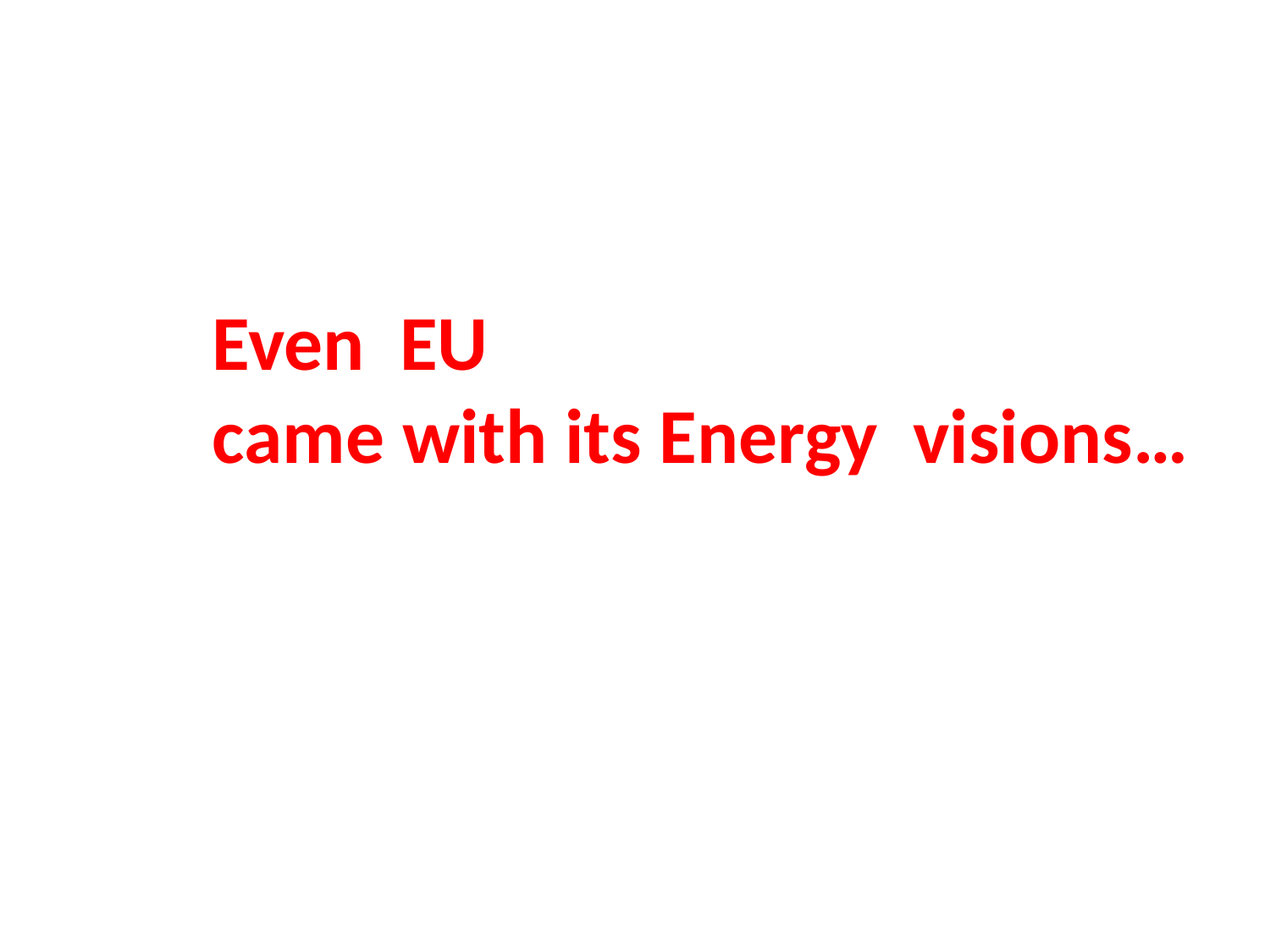

Even  EU
came with its Energy  visions…